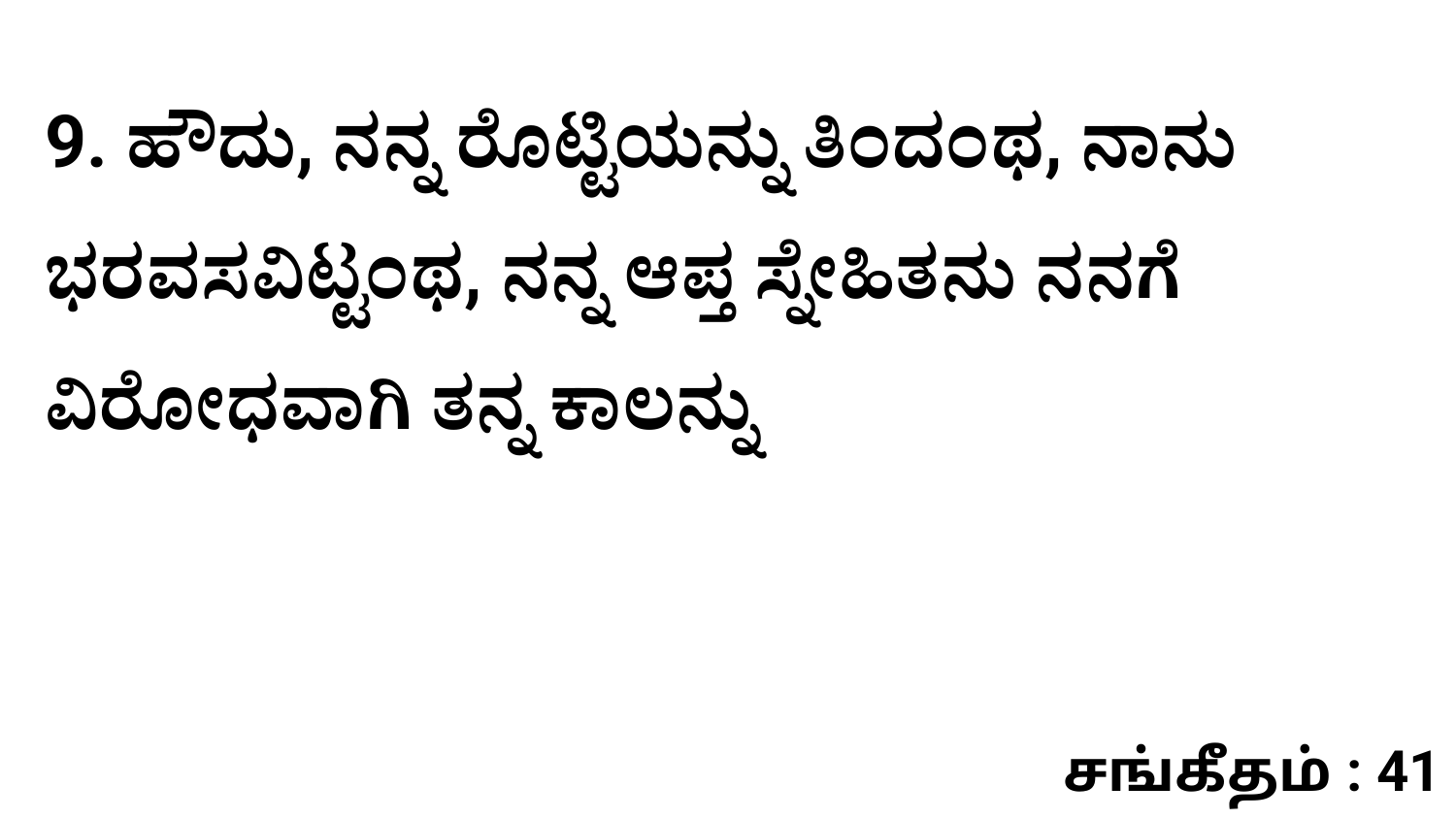

9. ಹೌದು, ನನ್ನ ರೊಟ್ಟಿಯನ್ನು ತಿಂದಂಥ, ನಾನು ಭರವಸವಿಟ್ಟಂಥ, ನನ್ನ ಆಪ್ತ ಸ್ನೇಹಿತನು ನನಗೆ ವಿರೋಧವಾಗಿ ತನ್ನ ಕಾಲನ್ನು
சங்கீதம் : 41